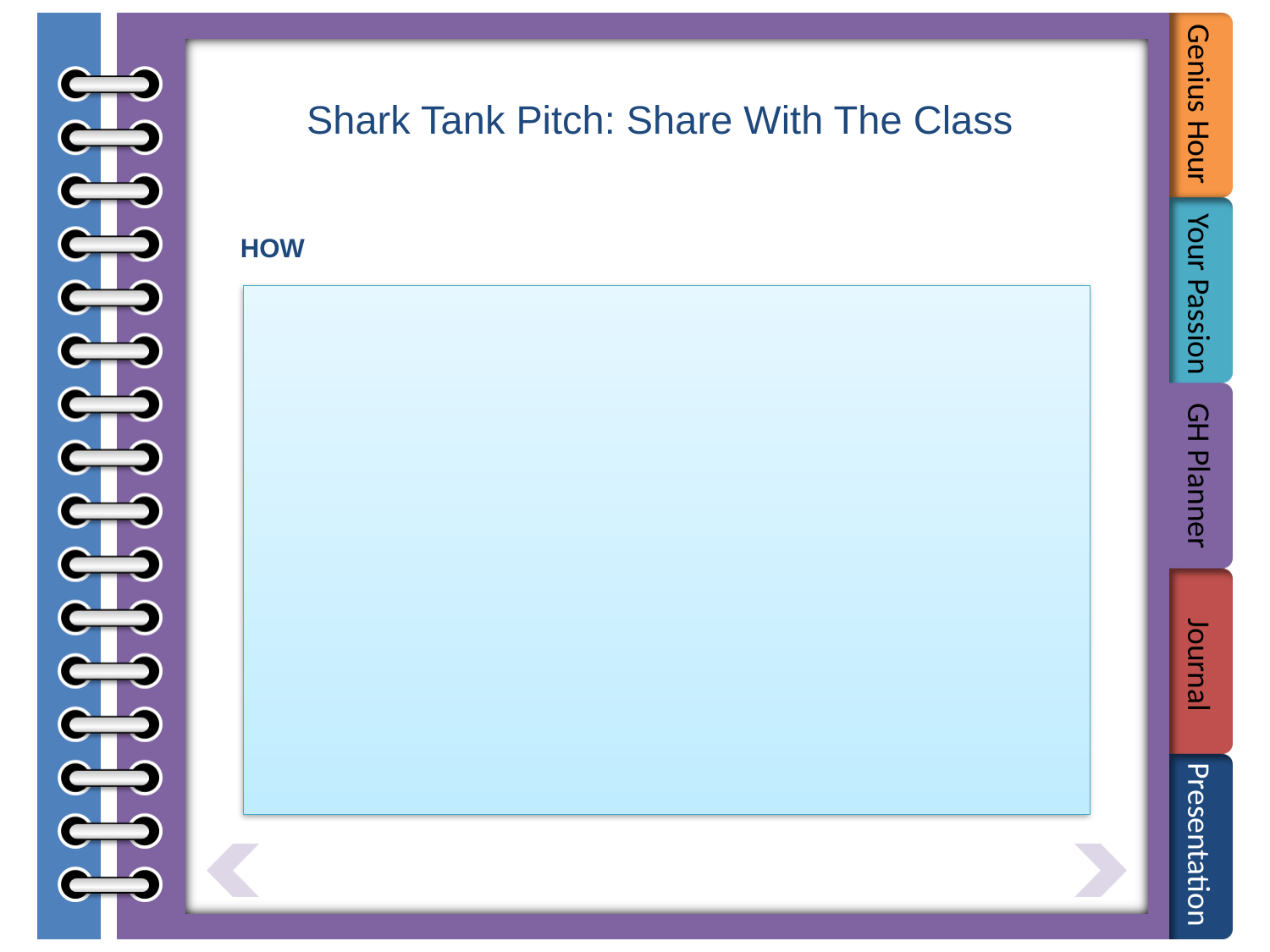

#
Shark Tank Pitch: Share With The Class
HOW